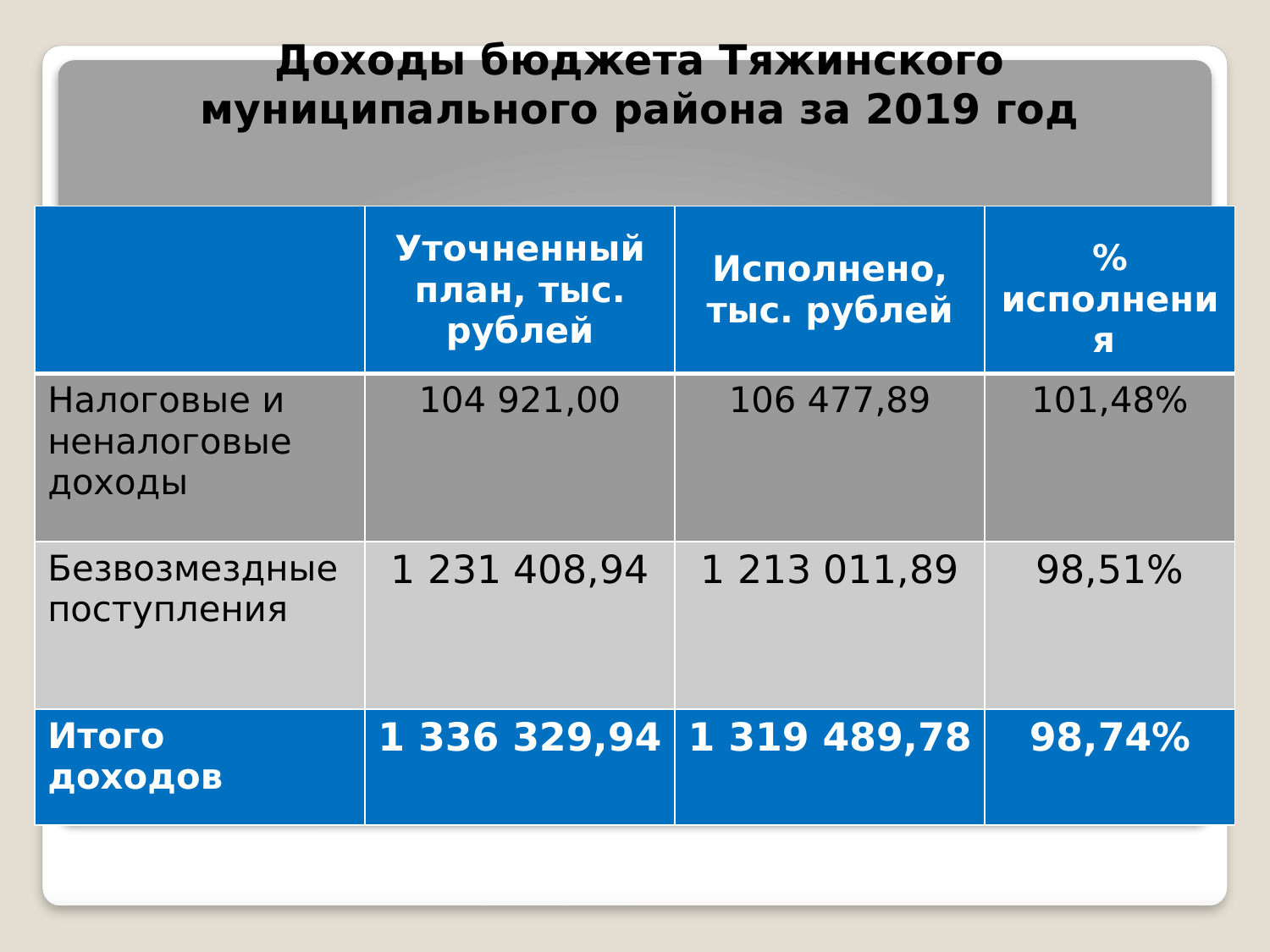

# Доходы бюджета Тяжинского муниципального района за 2019 год
|  | Уточненный план, тыс. рублей | Исполнено, тыс. рублей | % исполнения |
| --- | --- | --- | --- |
| Налоговые и неналоговые доходы | 104 921,00 | 106 477,89 | 101,48% |
| Безвозмездные поступления | 1 231 408,94 | 1 213 011,89 | 98,51% |
| Итого доходов | 1 336 329,94 | 1 319 489,78 | 98,74% |